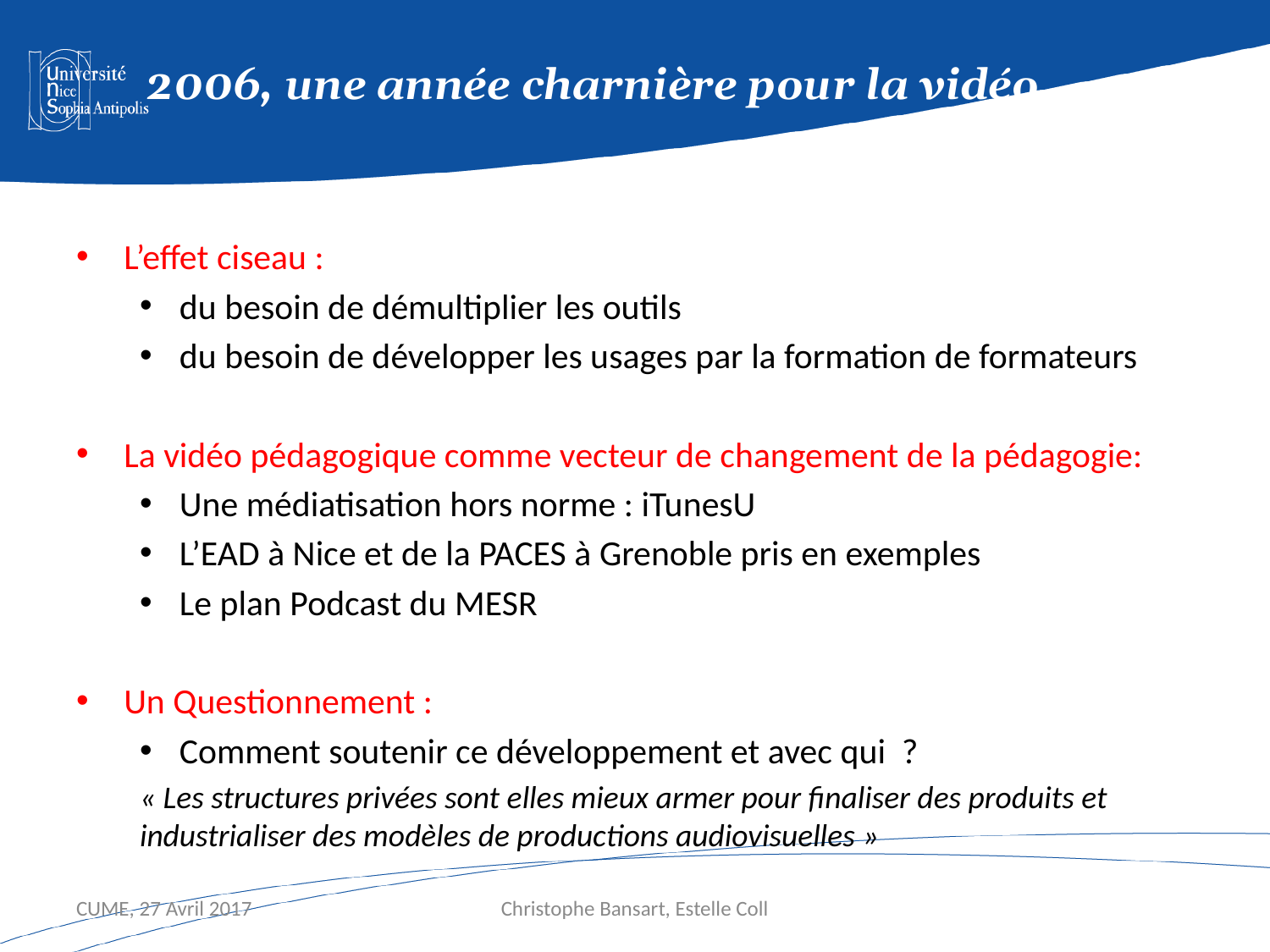

# 2006, une année charnière pour la vidéo
L’effet ciseau :
du besoin de démultiplier les outils
du besoin de développer les usages par la formation de formateurs

La vidéo pédagogique comme vecteur de changement de la pédagogie:
Une médiatisation hors norme : iTunesU
L’EAD à Nice et de la PACES à Grenoble pris en exemples
Le plan Podcast du MESR

Un Questionnement :
Comment soutenir ce développement et avec qui  ?
« Les structures privées sont elles mieux armer pour finaliser des produits et industrialiser des modèles de productions audiovisuelles »
CUME, 27 Avril 2017
Christophe Bansart, Estelle Coll